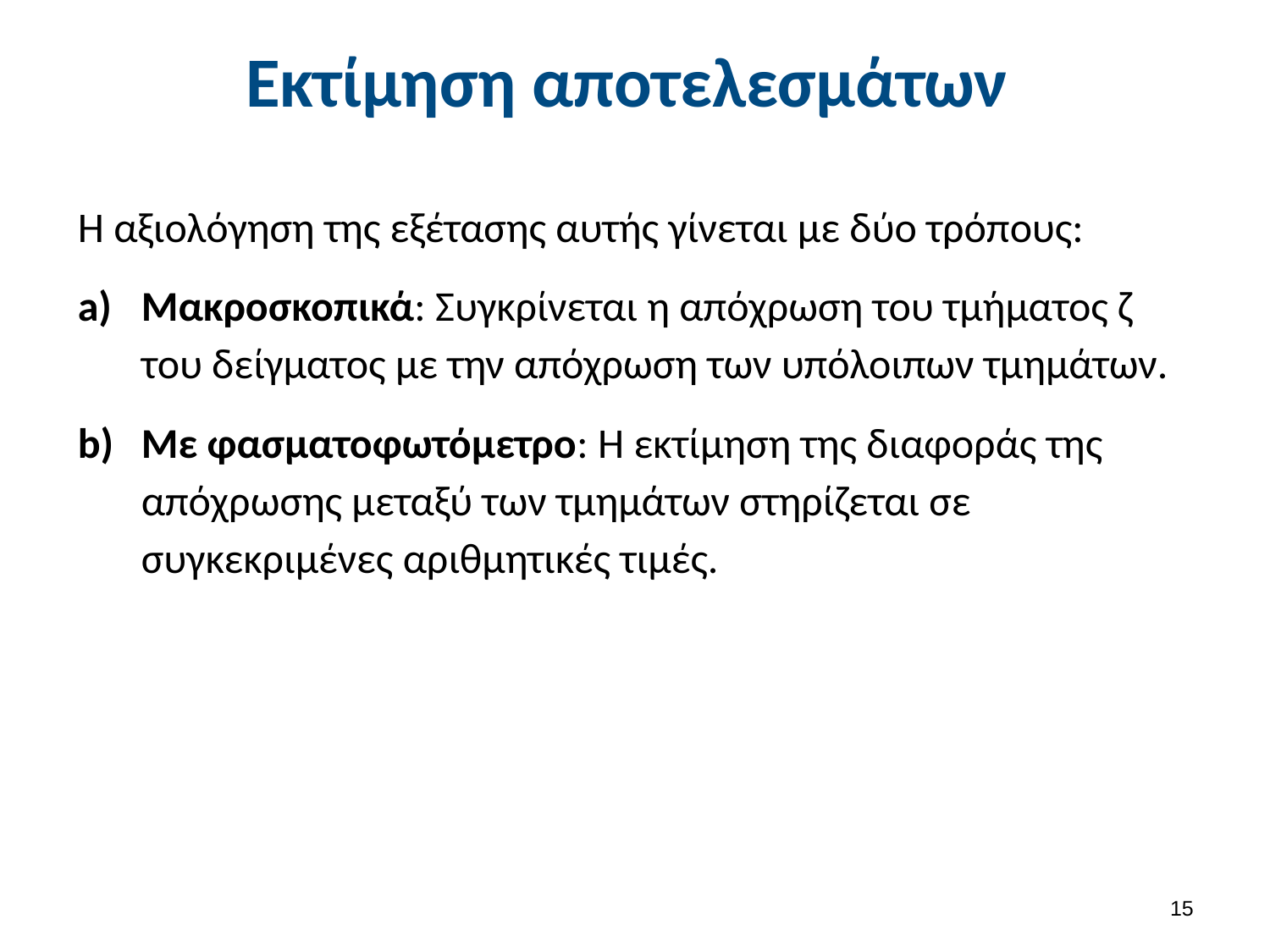

# Εκτίμηση αποτελεσμάτων
Η αξιολόγηση της εξέτασης αυτής γίνεται με δύο τρόπους:
Μακροσκοπικά: Συγκρίνεται η απόχρωση του τμήματος ζ του δείγματος με την απόχρωση των υπόλοιπων τμημάτων.
Με φασματοφωτόμετρο: Η εκτίμηση της διαφοράς της απόχρωσης μεταξύ των τμημάτων στηρίζεται σε συγκεκριμένες αριθμητικές τιμές.
15